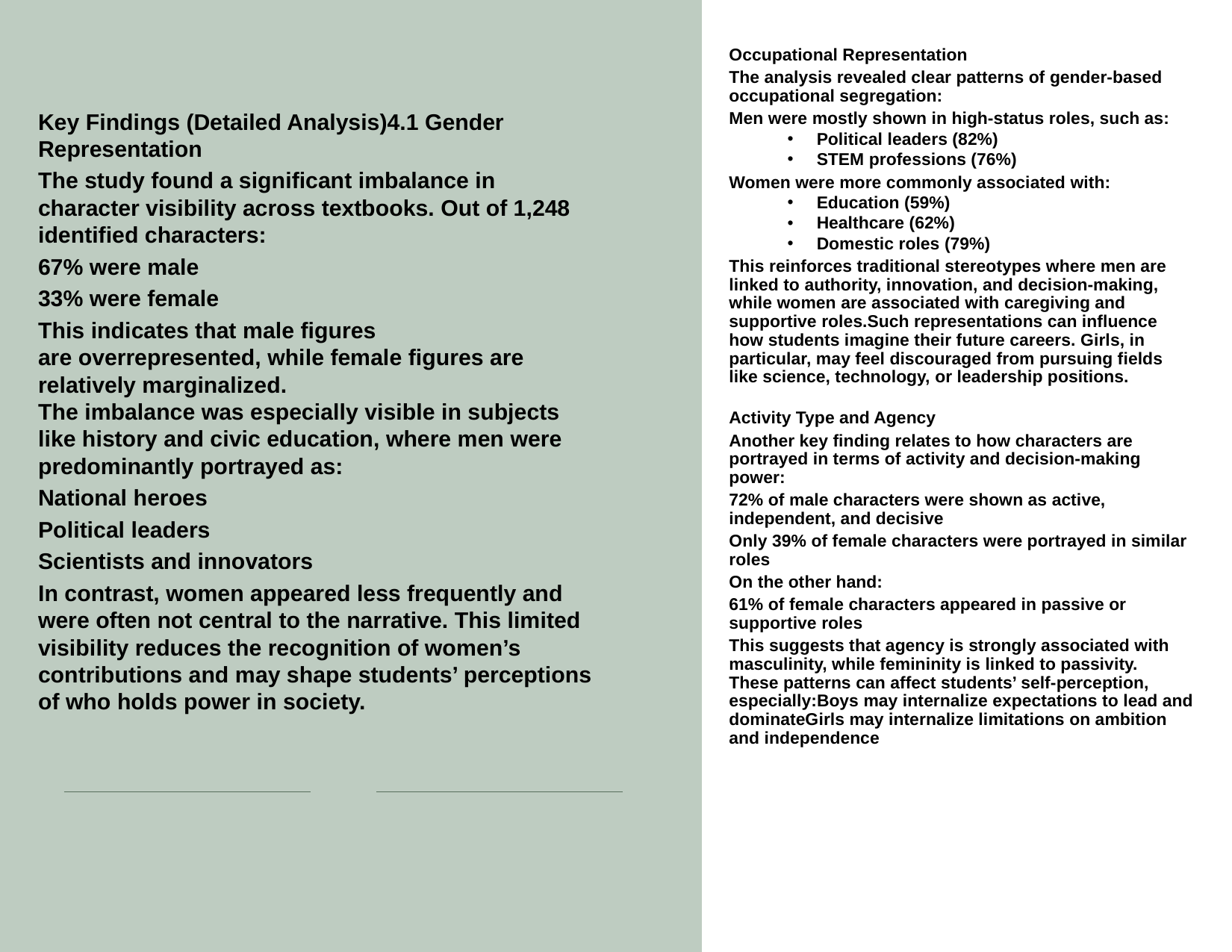

Occupational Representation
The analysis revealed clear patterns of gender-based occupational segregation:
Men were mostly shown in high-status roles, such as:
Political leaders (82%)
STEM professions (76%)
Women were more commonly associated with:
Education (59%)
Healthcare (62%)
Domestic roles (79%)
This reinforces traditional stereotypes where men are linked to authority, innovation, and decision-making, while women are associated with caregiving and supportive roles.Such representations can influence how students imagine their future careers. Girls, in particular, may feel discouraged from pursuing fields like science, technology, or leadership positions.
Activity Type and Agency
Another key finding relates to how characters are portrayed in terms of activity and decision-making power:
72% of male characters were shown as active, independent, and decisive
Only 39% of female characters were portrayed in similar roles
On the other hand:
61% of female characters appeared in passive or supportive roles
This suggests that agency is strongly associated with masculinity, while femininity is linked to passivity.
These patterns can affect students’ self-perception, especially:Boys may internalize expectations to lead and dominateGirls may internalize limitations on ambition and independence

Key Findings (Detailed Analysis)4.1 Gender Representation
The study found a significant imbalance in character visibility across textbooks. Out of 1,248 identified characters:
67% were male
33% were female
This indicates that male figures are overrepresented, while female figures are relatively marginalized.
The imbalance was especially visible in subjects like history and civic education, where men were predominantly portrayed as:
National heroes
Political leaders
Scientists and innovators
In contrast, women appeared less frequently and were often not central to the narrative. This limited visibility reduces the recognition of women’s contributions and may shape students’ perceptions of who holds power in society.